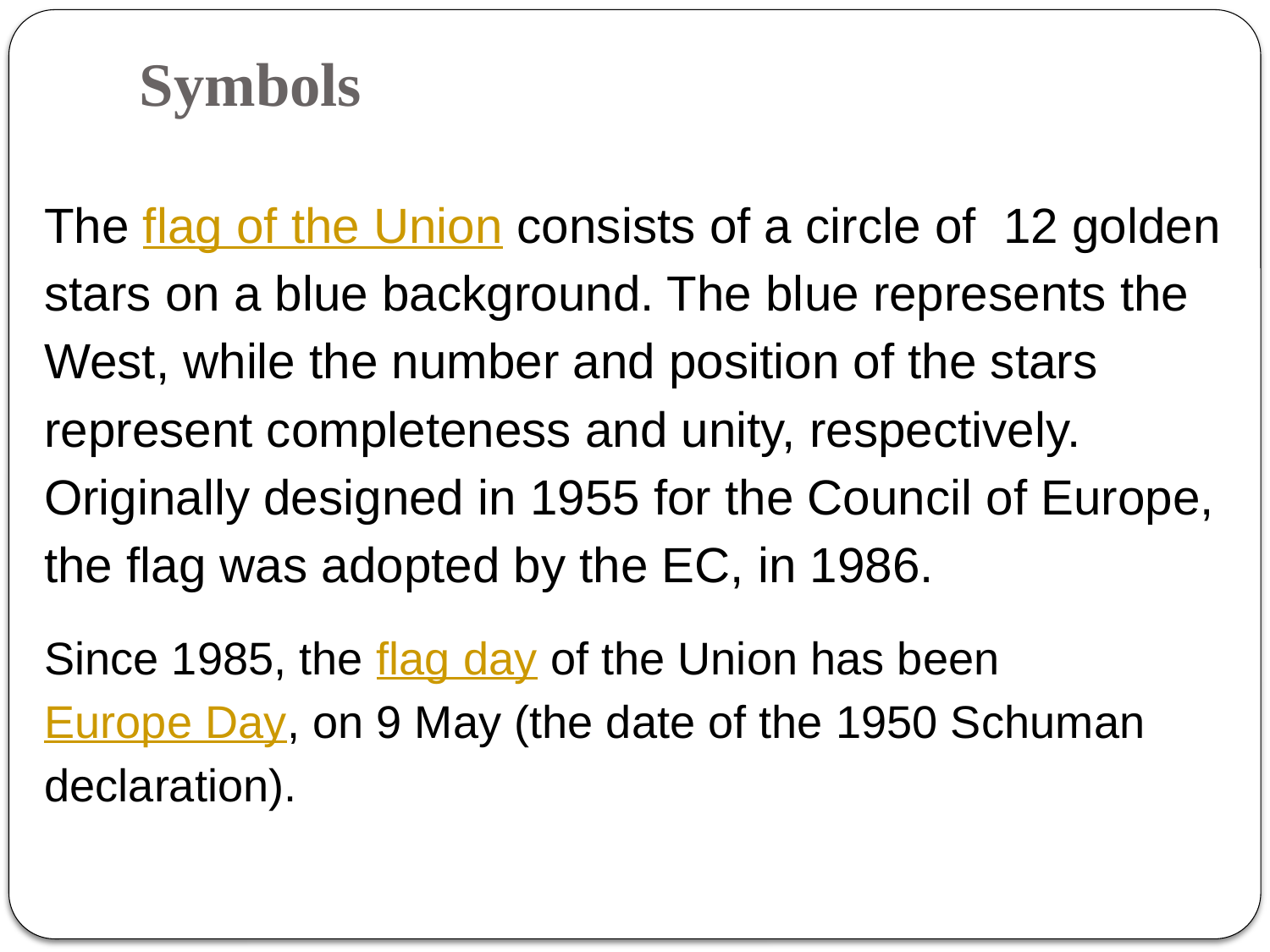

# Symbols
The flag of the Union consists of a circle of  12 golden stars on a blue background. The blue represents the West, while the number and position of the stars represent completeness and unity, respectively. Originally designed in 1955 for the Council of Europe, the flag was adopted by the EC, in 1986.
Since 1985, the flag day of the Union has been Europe Day, on 9 May (the date of the 1950 Schuman declaration).